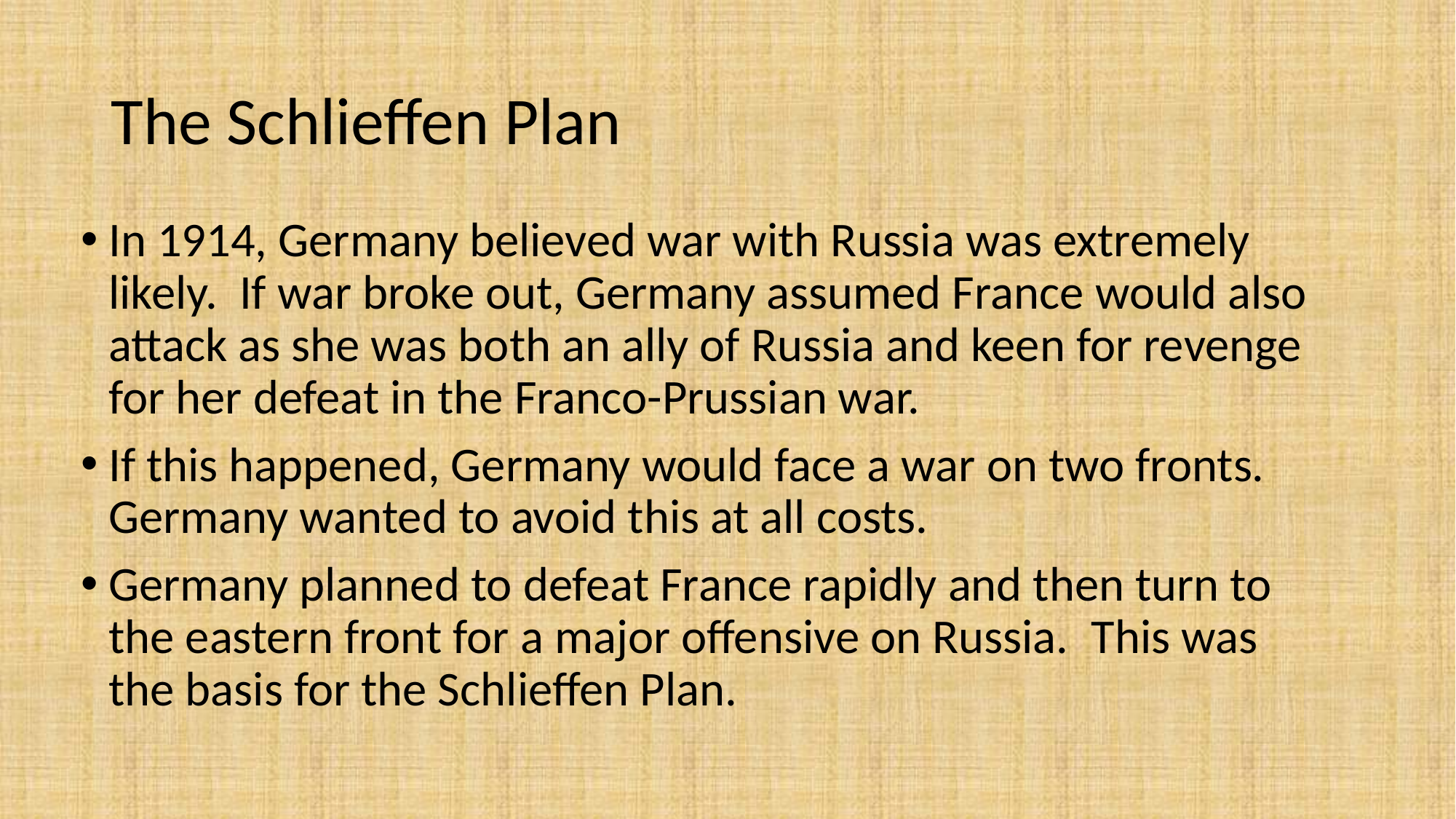

# The Schlieffen Plan
In 1914, Germany believed war with Russia was extremely likely.  If war broke out, Germany assumed France would also attack as she was both an ally of Russia and keen for revenge for her defeat in the Franco-Prussian war.
If this happened, Germany would face a war on two fronts.  Germany wanted to avoid this at all costs.
Germany planned to defeat France rapidly and then turn to the eastern front for a major offensive on Russia.  This was the basis for the Schlieffen Plan.